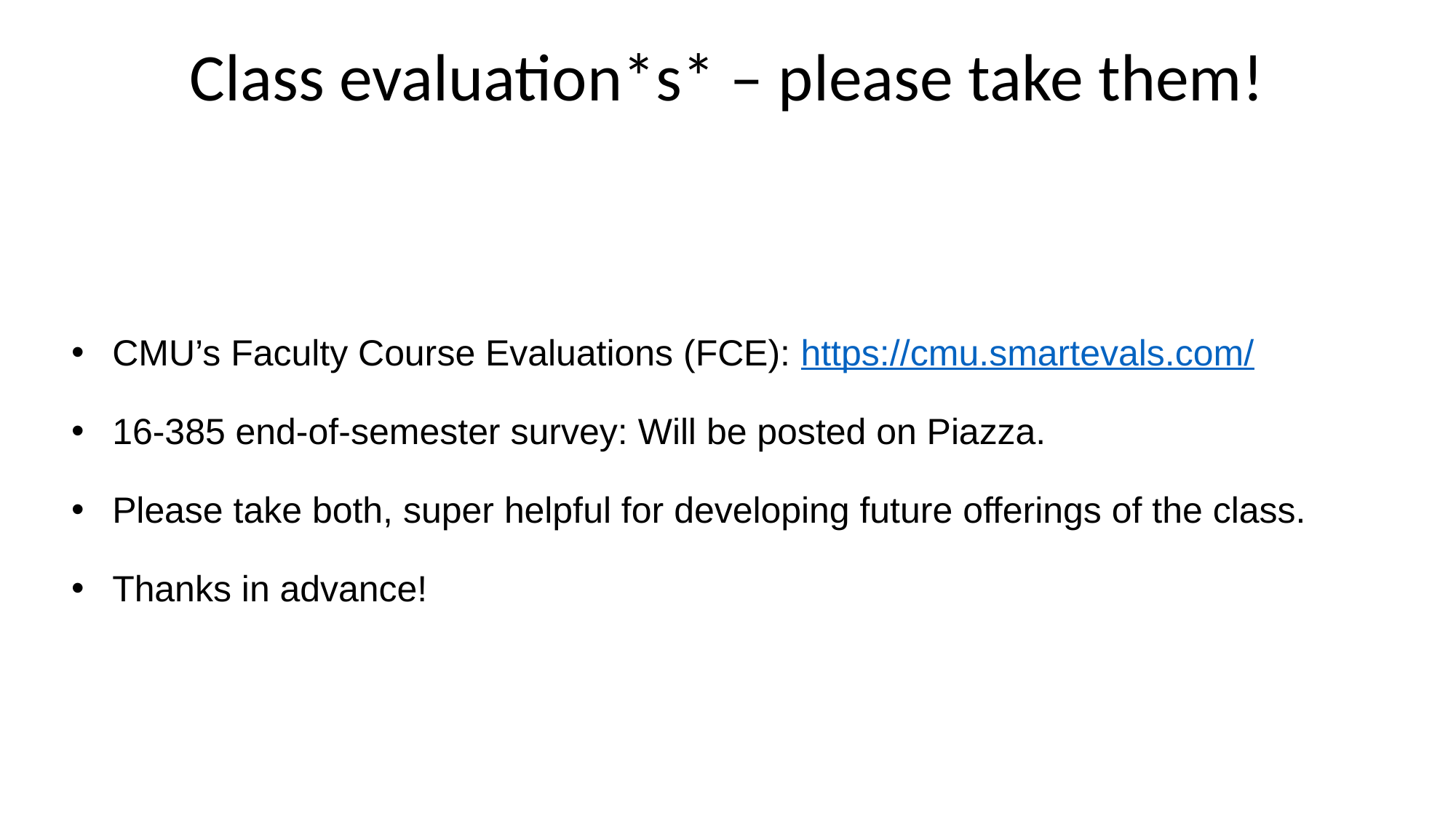

# Class evaluation*s* – please take them!
CMU’s Faculty Course Evaluations (FCE): https://cmu.smartevals.com/

16-385 end-of-semester survey: Will be posted on Piazza.

Please take both, super helpful for developing future offerings of the class.

Thanks in advance!